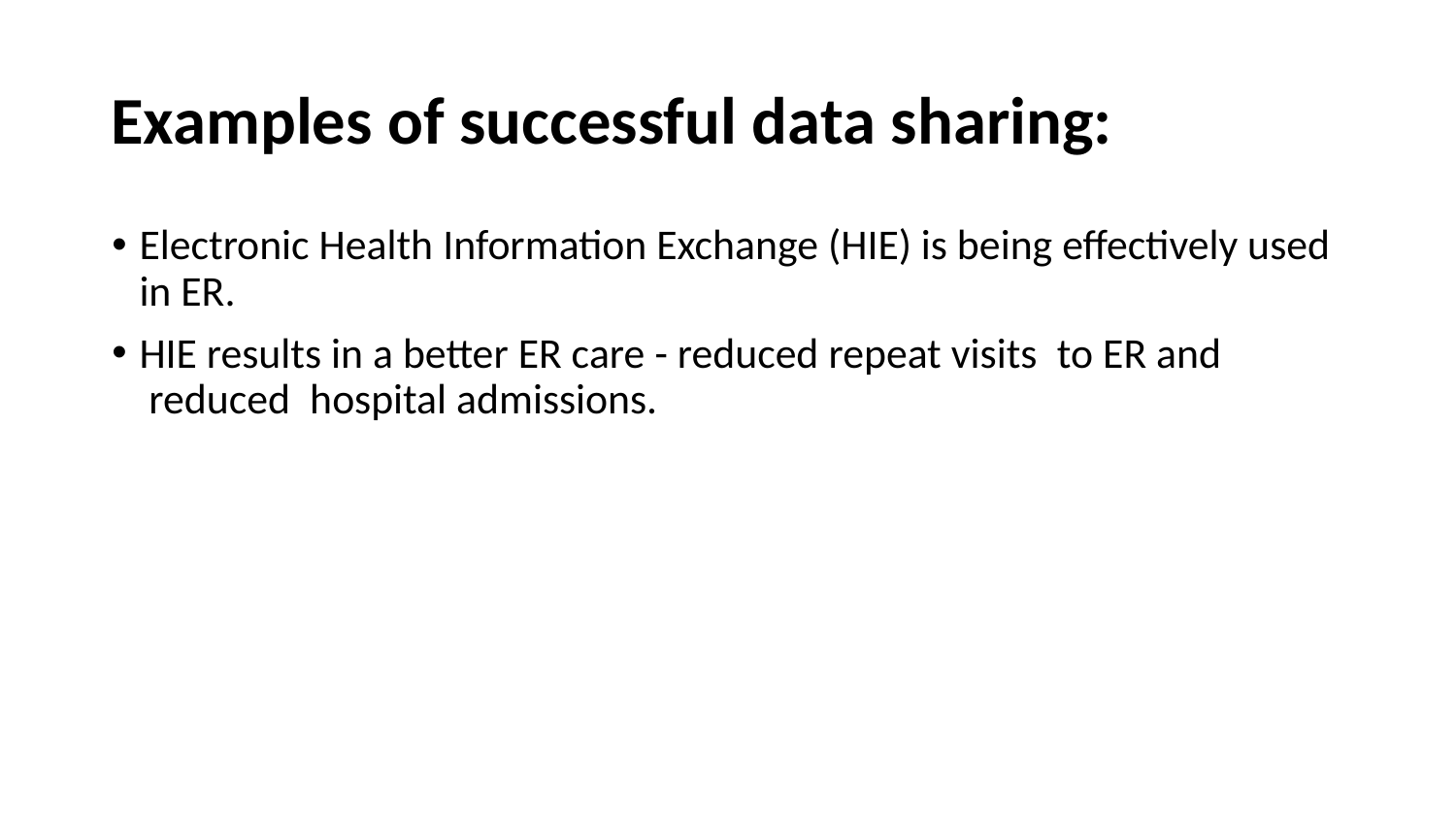

# Examples of successful data sharing:
Electronic Health Information Exchange (HIE) is being effectively used in ER.
HIE results in a better ER care - reduced repeat visits  to ER and  reduced  hospital admissions.